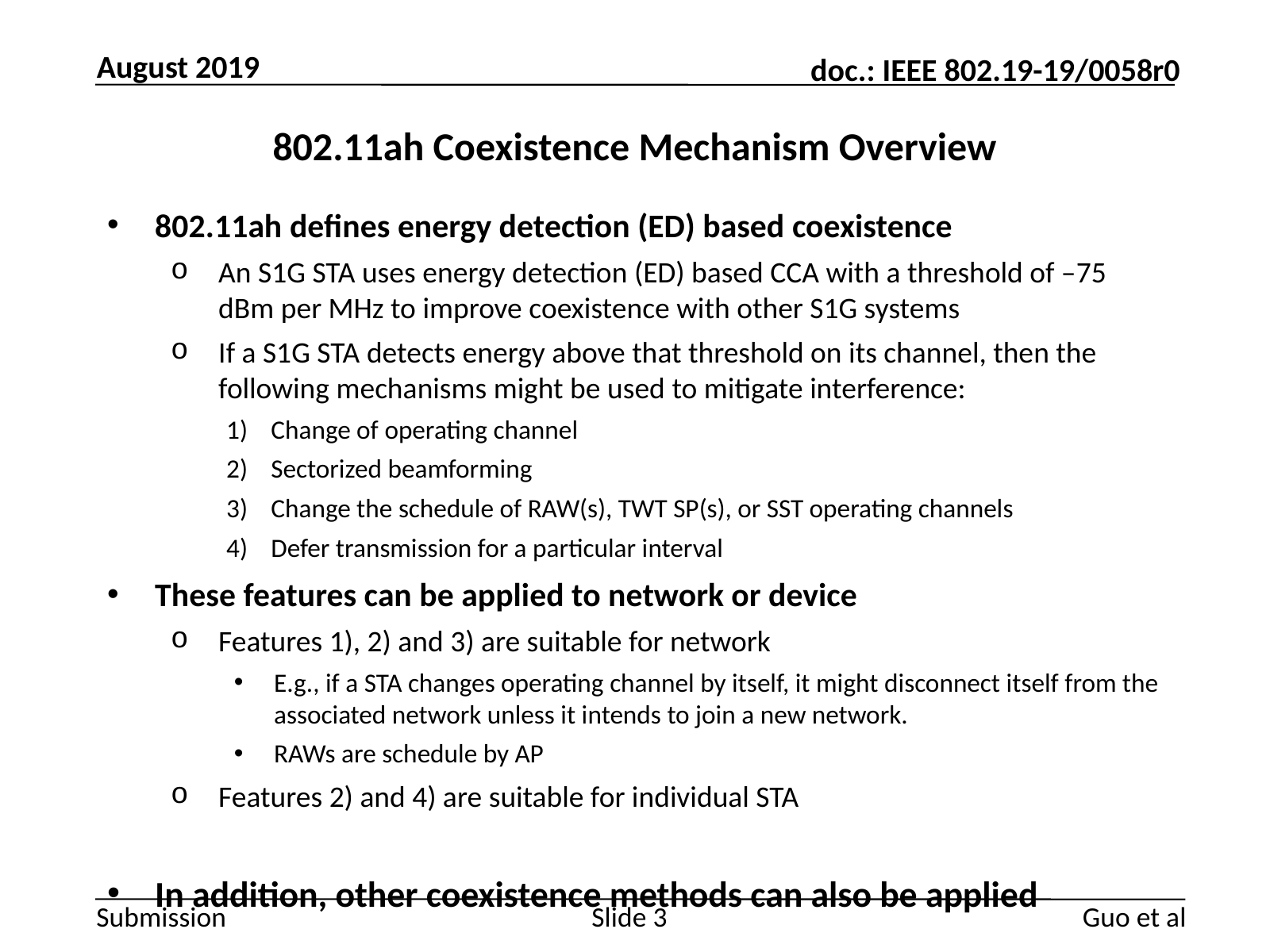

August 2019
# 802.11ah Coexistence Mechanism Overview

802.11ah defines energy detection (ED) based coexistence
An S1G STA uses energy detection (ED) based CCA with a threshold of –75 dBm per MHz to improve coexistence with other S1G systems
If a S1G STA detects energy above that threshold on its channel, then the following mechanisms might be used to mitigate interference:
Change of operating channel
Sectorized beamforming
Change the schedule of RAW(s), TWT SP(s), or SST operating channels
Defer transmission for a particular interval
These features can be applied to network or device
Features 1), 2) and 3) are suitable for network
E.g., if a STA changes operating channel by itself, it might disconnect itself from the associated network unless it intends to join a new network.
RAWs are schedule by AP
Features 2) and 4) are suitable for individual STA

In addition, other coexistence methods can also be applied
Guo et al
Slide 3